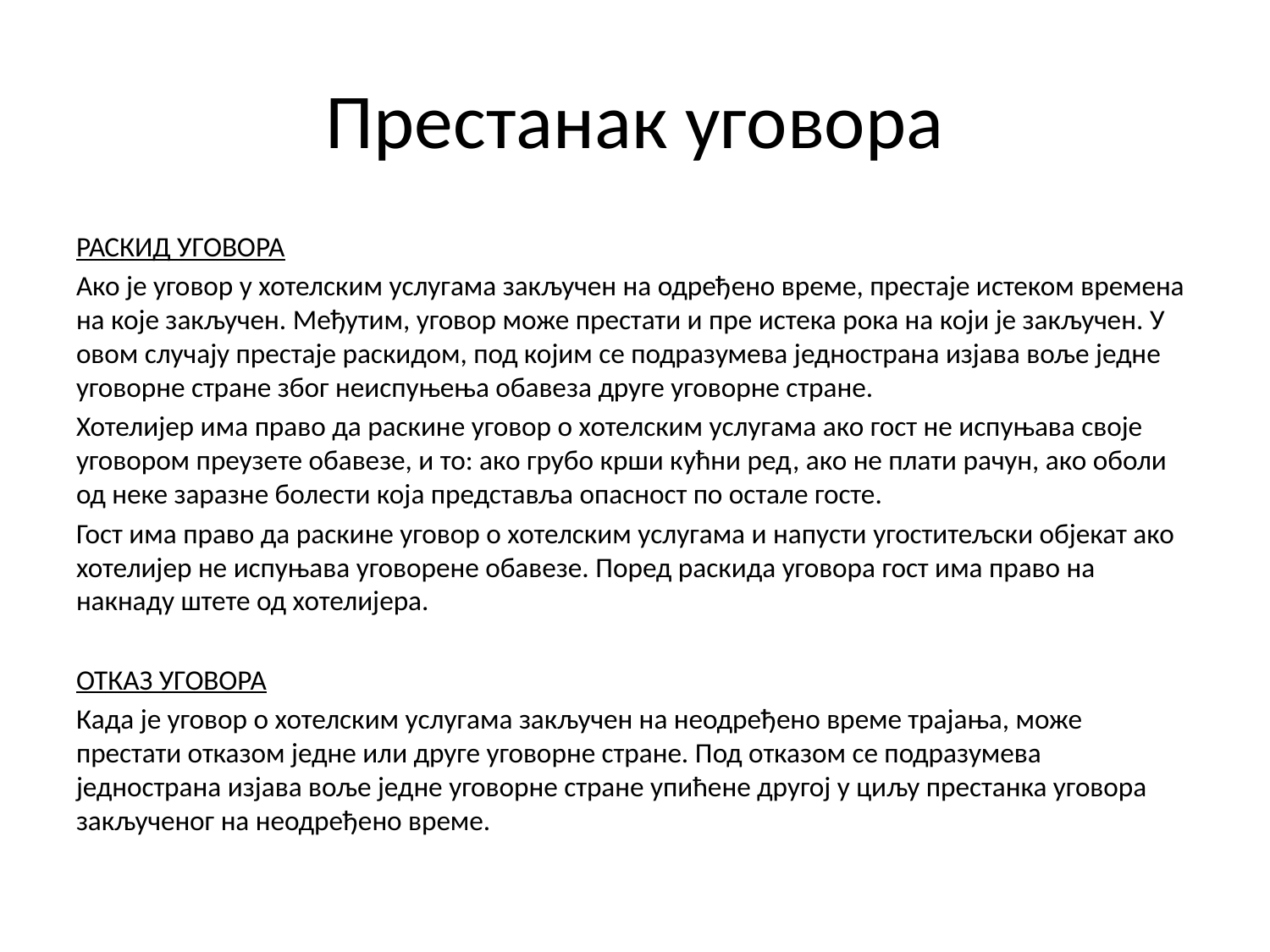

# Престанак уговора
РАСКИД УГОВОРА
Ако је уговор у хотелским услугама закључен на одређено време, престаје истеком времена на које закључен. Међутим, уговор може престати и пре истека рока на који је закључен. У овом случају престаје раскидом, под којим се подразумева једнострана изјава воље једне уговорне стране због неиспуњења обавеза друге уговорне стране.
Хотелијер има право да раскине уговор о хотелским услугама ако гост не испуњава своје уговором преузете обавезе, и то: ако грубо крши кућни ред, ако не плати рачун, ако оболи од неке заразне болести која представља опасност по остале госте.
Гост има право да раскине уговор о хотелским услугама и напусти угоститељски објекат ако хотелијер не испуњава уговорене обавезе. Поред раскида уговора гост има право на накнаду штете од хотелијера.

ОТКАЗ УГОВОРА
Када је уговор о хотелским услугама закључен на неодређено време трајања, може престати отказом једне или друге уговорне стране. Под отказом се подразумева једнострана изјава воље једне уговорне стране упићене другој у циљу престанка уговора закљученог на неодређено време.